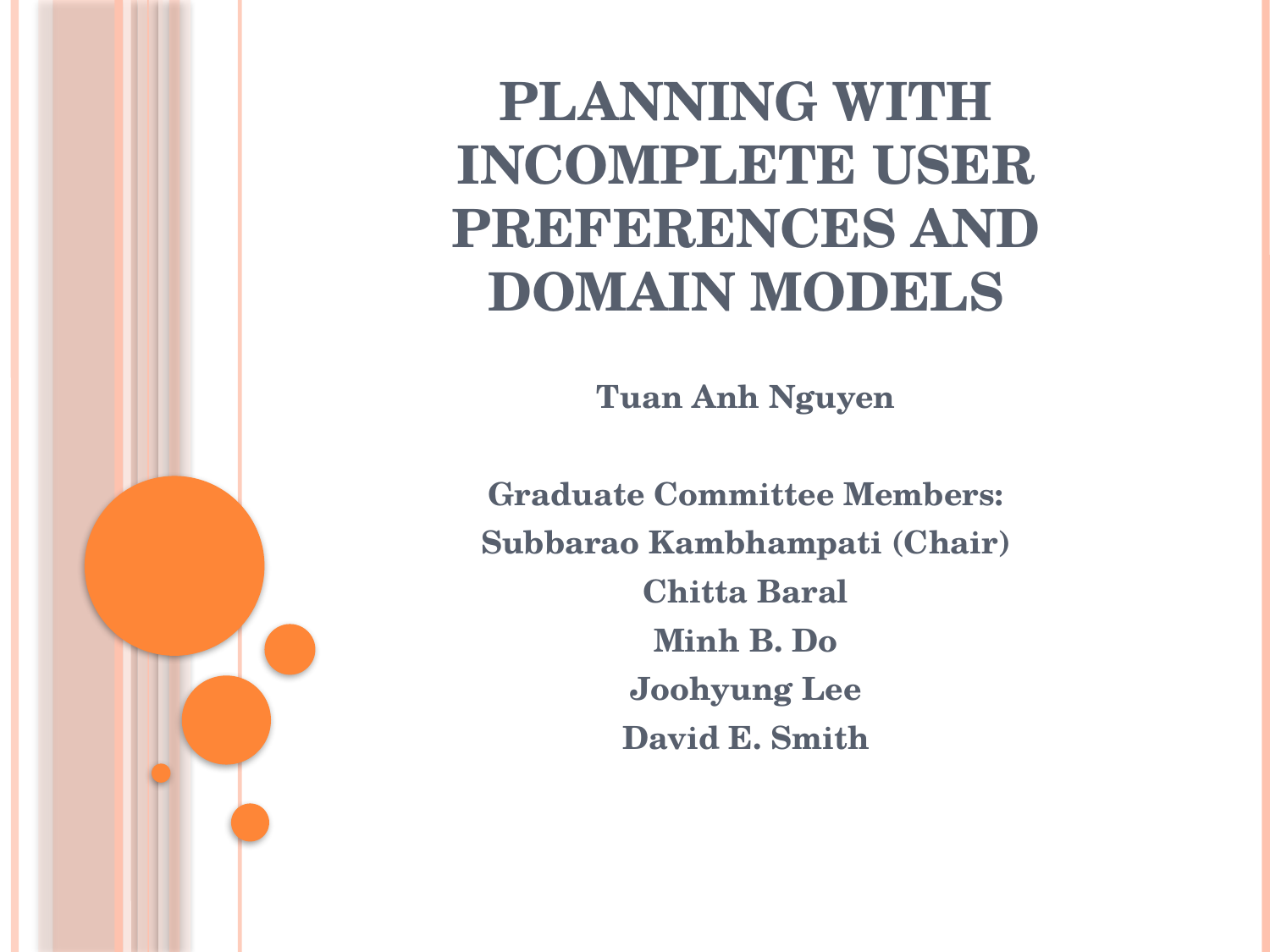

# Planning with Incomplete User Preferences and Domain Models
Tuan Anh Nguyen

Graduate Committee Members:
Subbarao Kambhampati (Chair)
Chitta Baral
Minh B. Do
Joohyung Lee
David E. Smith